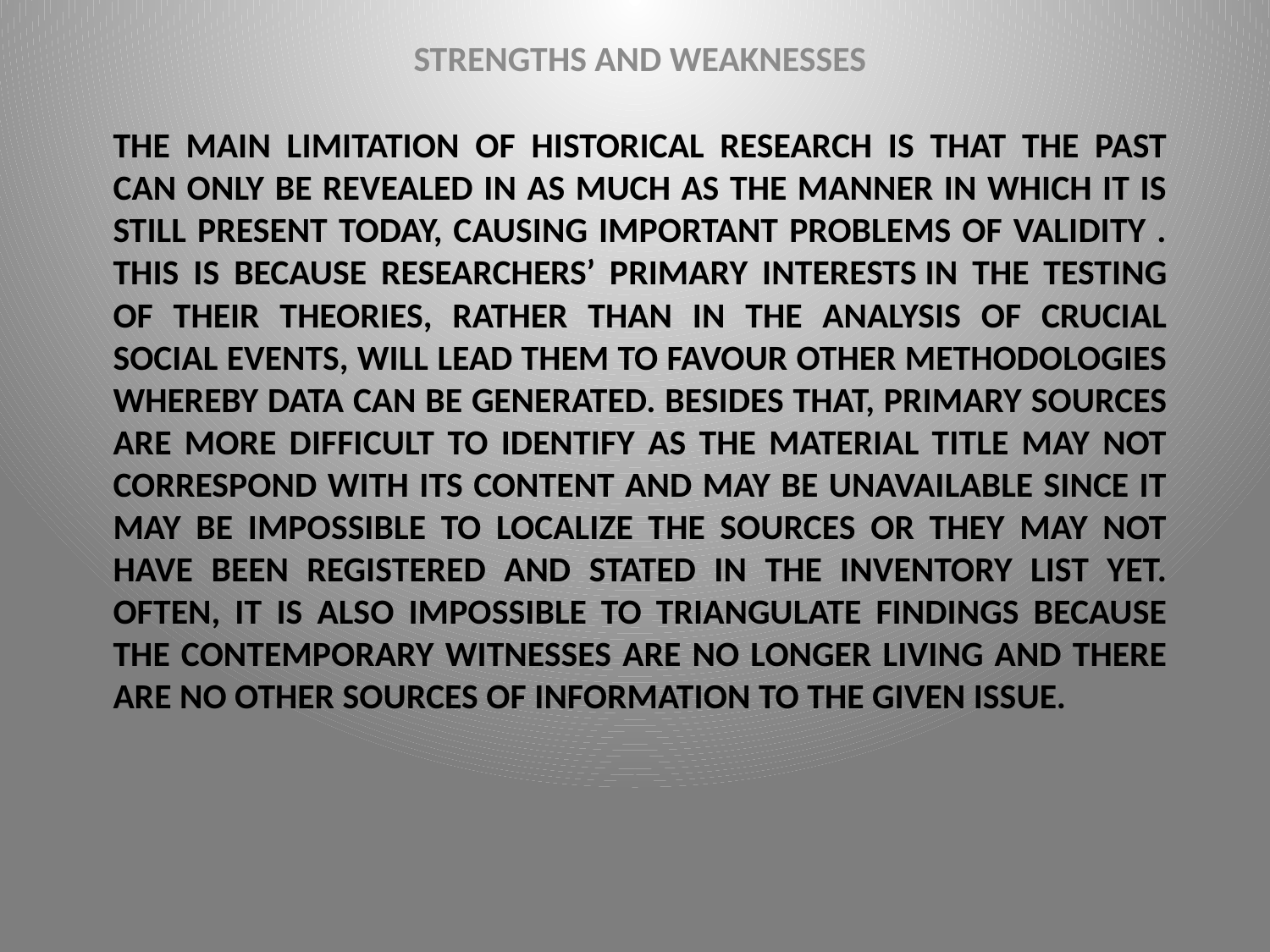

STRENGTHS AND WEAKNESSES
# the main limitation of historical research is that the past can only be revealed in as much as the manner in which it is still present today, causing important problems of validity . This is because researchers’ primary interests in the testing of their theories, rather than in the analysis of crucial social events, will lead them to favour other methodologies whereby data can be generated. Besides that, primary sources are more difficult to identify as the material title may not correspond with its content and may be unavailable since it may be impossible to localize the sources or they may not have been registered and stated in the inventory list yet. Often, it is also impossible to triangulate findings because the contemporary witnesses are no longer living and there are no other sources of information to the given issue.